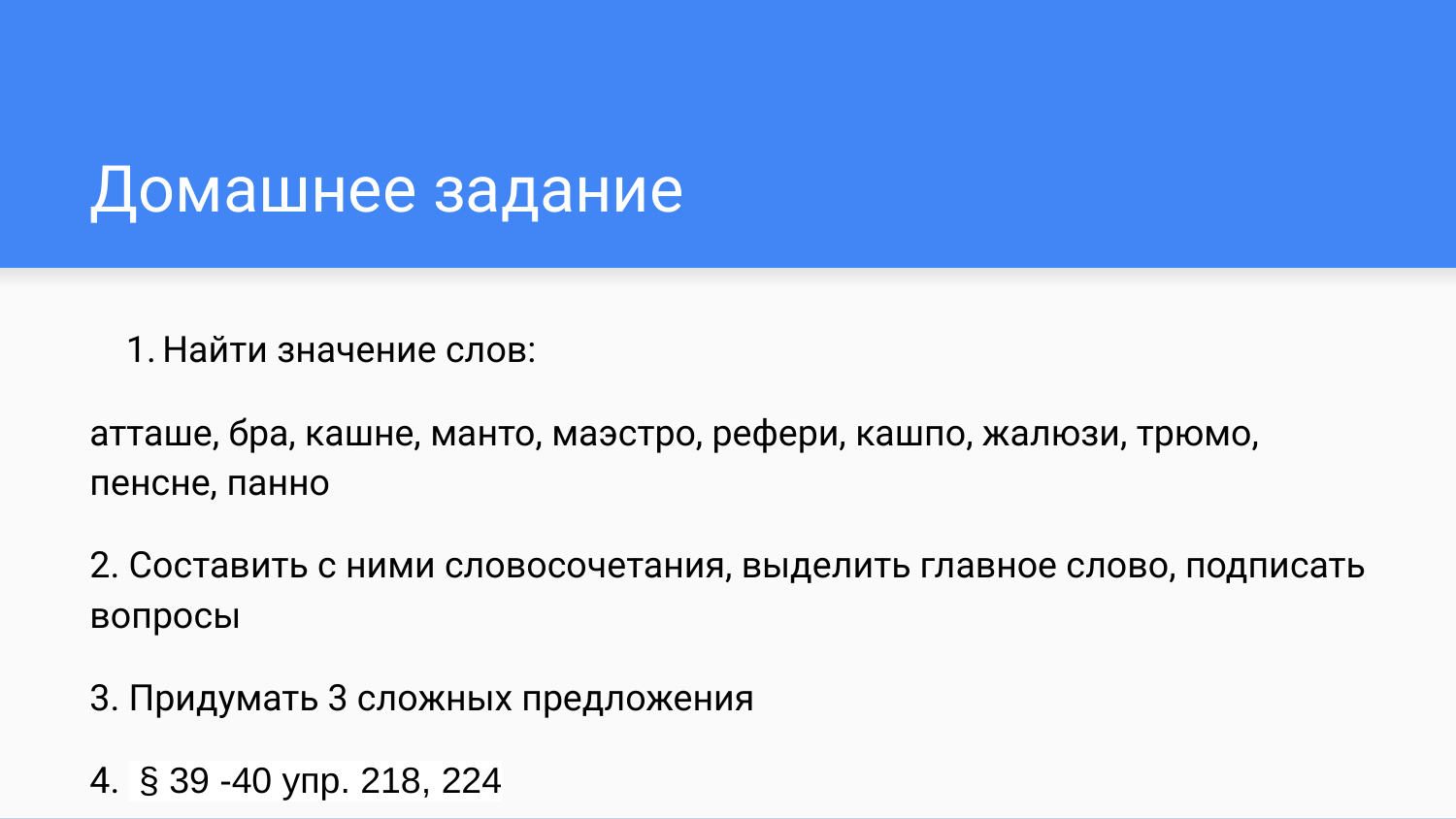

# Домашнее задание
Найти значение слов:
атташе, бра, кашне, манто, маэстро, рефери, кашпо, жалюзи, трюмо, пенсне, панно
2. Составить с ними словосочетания, выделить главное слово, подписать вопросы
3. Придумать 3 сложных предложения
4.  § 39 -40 упр. 218, 224